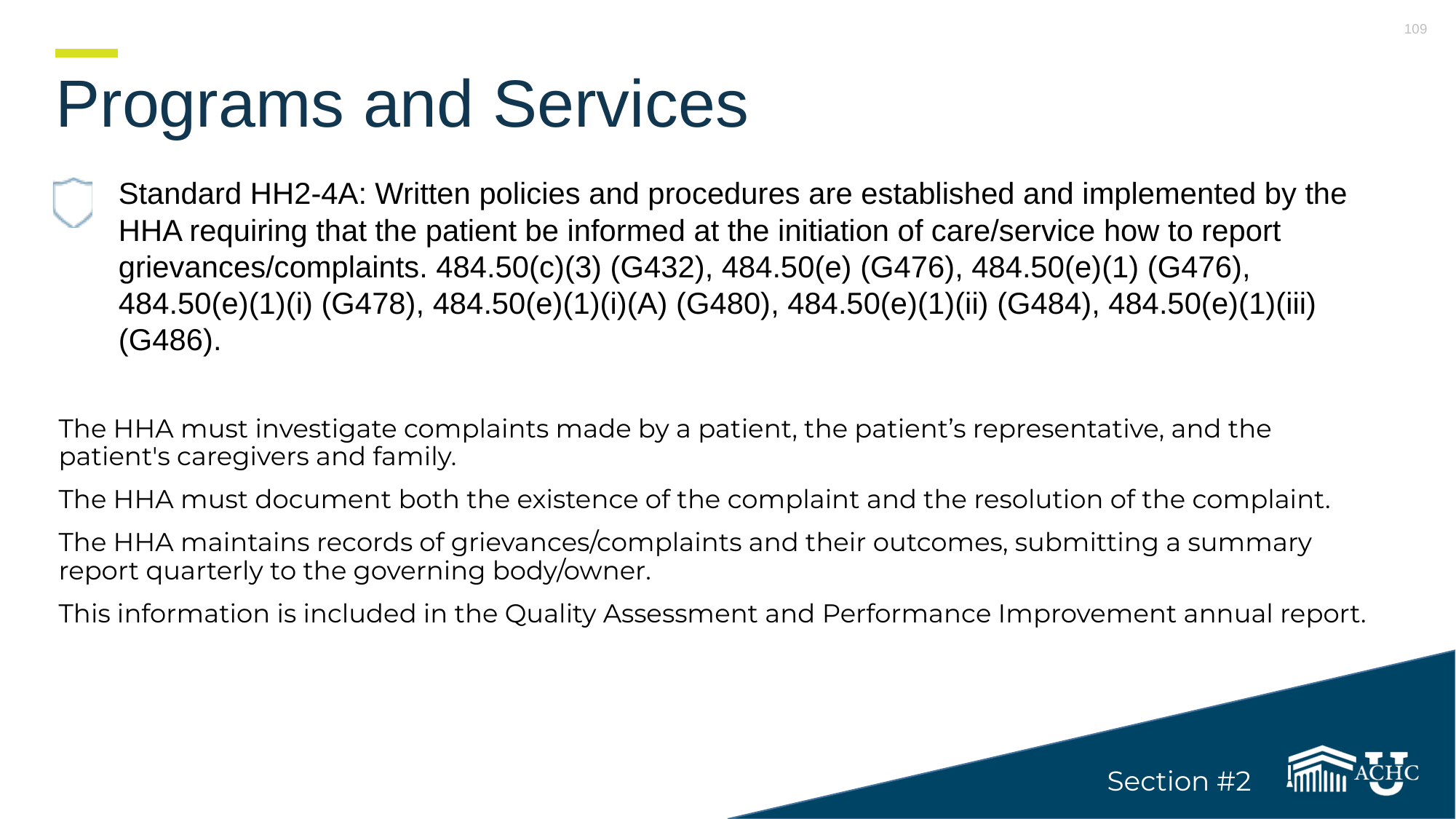

# Programs and Services
Standard HH2-4A: Written policies and procedures are established and implemented by the HHA requiring that the patient be informed at the initiation of care/service how to report grievances/complaints. 484.50(c)(3) (G432), 484.50(e) (G476), 484.50(e)(1) (G476), 484.50(e)(1)(i) (G478), 484.50(e)(1)(i)(A) (G480), 484.50(e)(1)(ii) (G484), 484.50(e)(1)(iii) (G486).
The HHA must investigate complaints made by a patient, the patient’s representative, and the patient's caregivers and family.
The HHA must document both the existence of the complaint and the resolution of the complaint.
The HHA maintains records of grievances/complaints and their outcomes, submitting a summary report quarterly to the governing body/owner.
This information is included in the Quality Assessment and Performance Improvement annual report.
Section #2